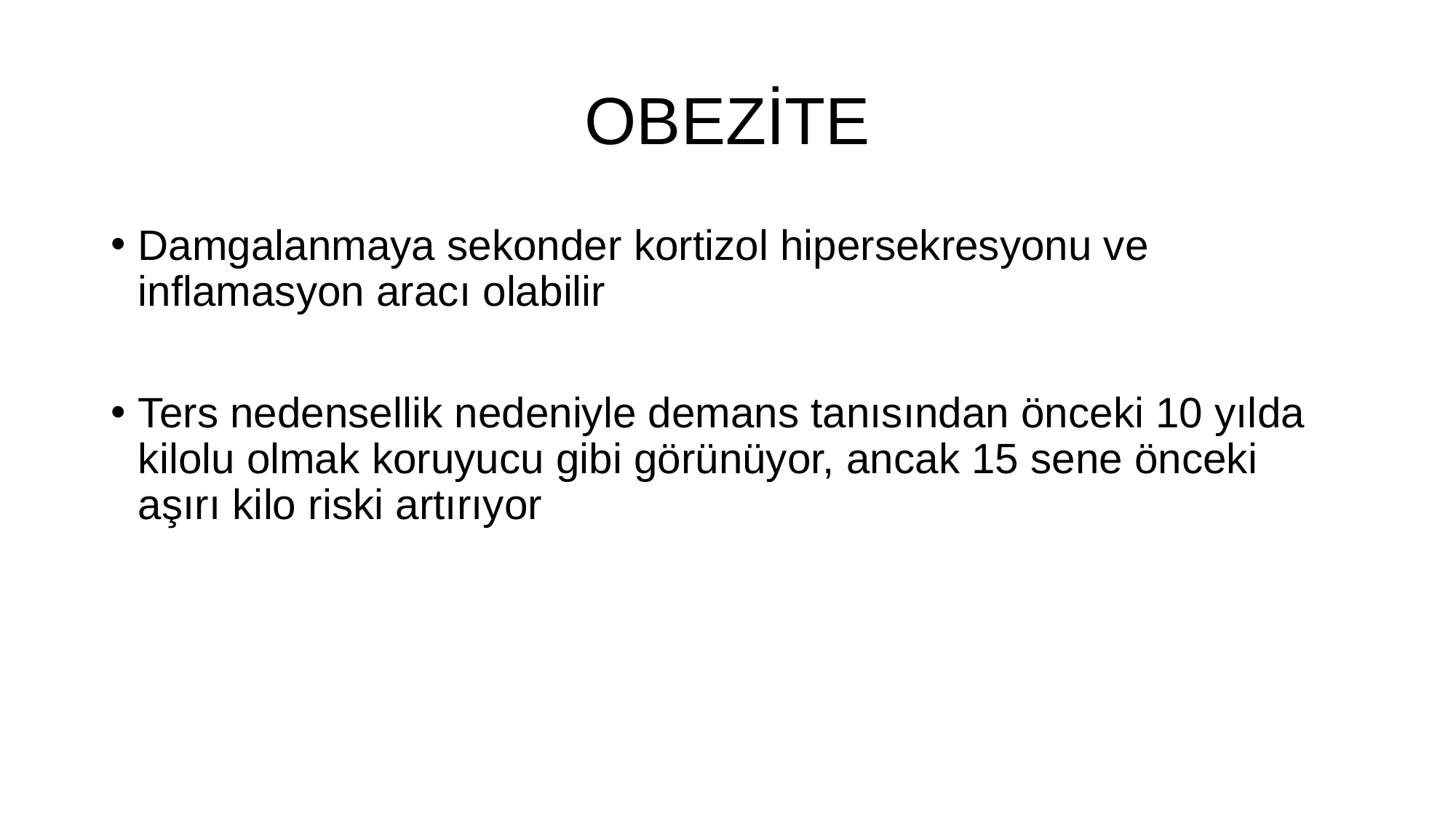

# OBEZİTE
Damgalanmaya sekonder kortizol hipersekresyonu ve inflamasyon aracı olabilir

Ters nedensellik nedeniyle demans tanısından önceki 10 yılda kilolu olmak koruyucu gibi görünüyor, ancak 15 sene önceki aşırı kilo riski artırıyor